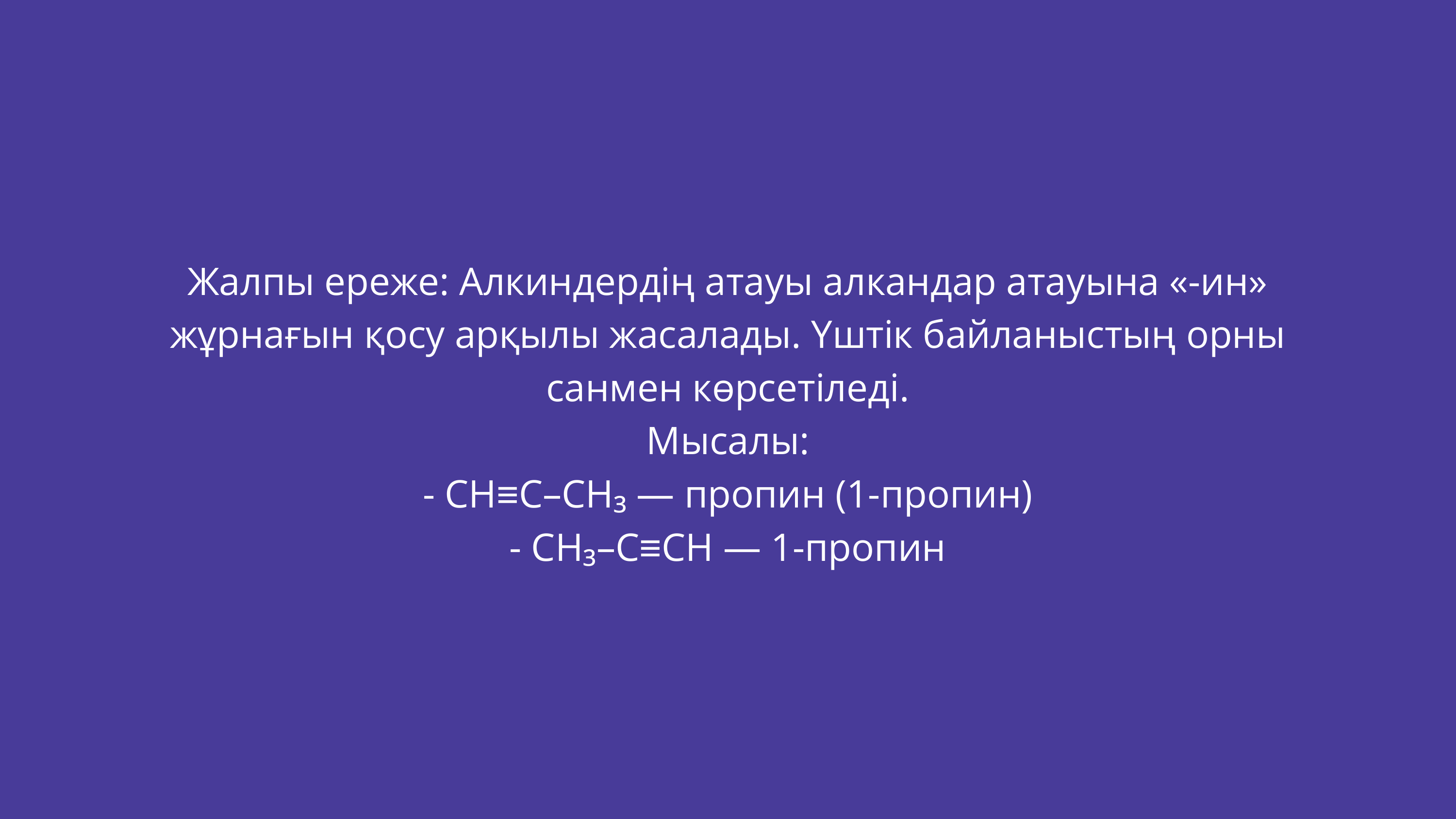

Жалпы ереже: Алкиндердің атауы алкандар атауына «-ин» жұрнағын қосу арқылы жасалады. Үштік байланыстың орны санмен көрсетіледі.
Мысалы:
- CH≡C–CH₃ — пропин (1-пропин)
- CH₃–C≡CH — 1-пропин